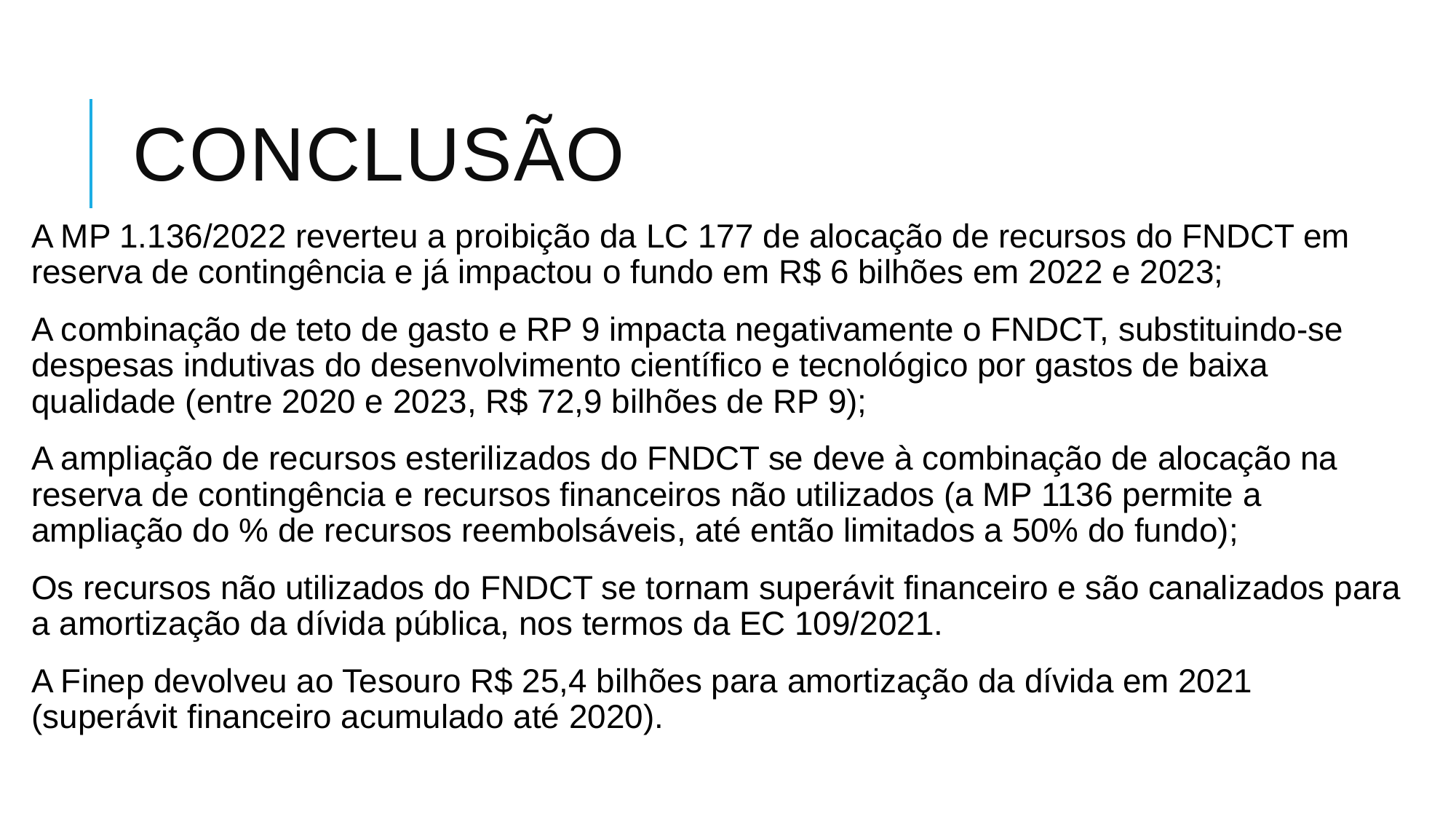

# Conclusão
A MP 1.136/2022 reverteu a proibição da LC 177 de alocação de recursos do FNDCT em reserva de contingência e já impactou o fundo em R$ 6 bilhões em 2022 e 2023;
A combinação de teto de gasto e RP 9 impacta negativamente o FNDCT, substituindo-se despesas indutivas do desenvolvimento científico e tecnológico por gastos de baixa qualidade (entre 2020 e 2023, R$ 72,9 bilhões de RP 9);
A ampliação de recursos esterilizados do FNDCT se deve à combinação de alocação na reserva de contingência e recursos financeiros não utilizados (a MP 1136 permite a ampliação do % de recursos reembolsáveis, até então limitados a 50% do fundo);
Os recursos não utilizados do FNDCT se tornam superávit financeiro e são canalizados para a amortização da dívida pública, nos termos da EC 109/2021.
A Finep devolveu ao Tesouro R$ 25,4 bilhões para amortização da dívida em 2021 (superávit financeiro acumulado até 2020).